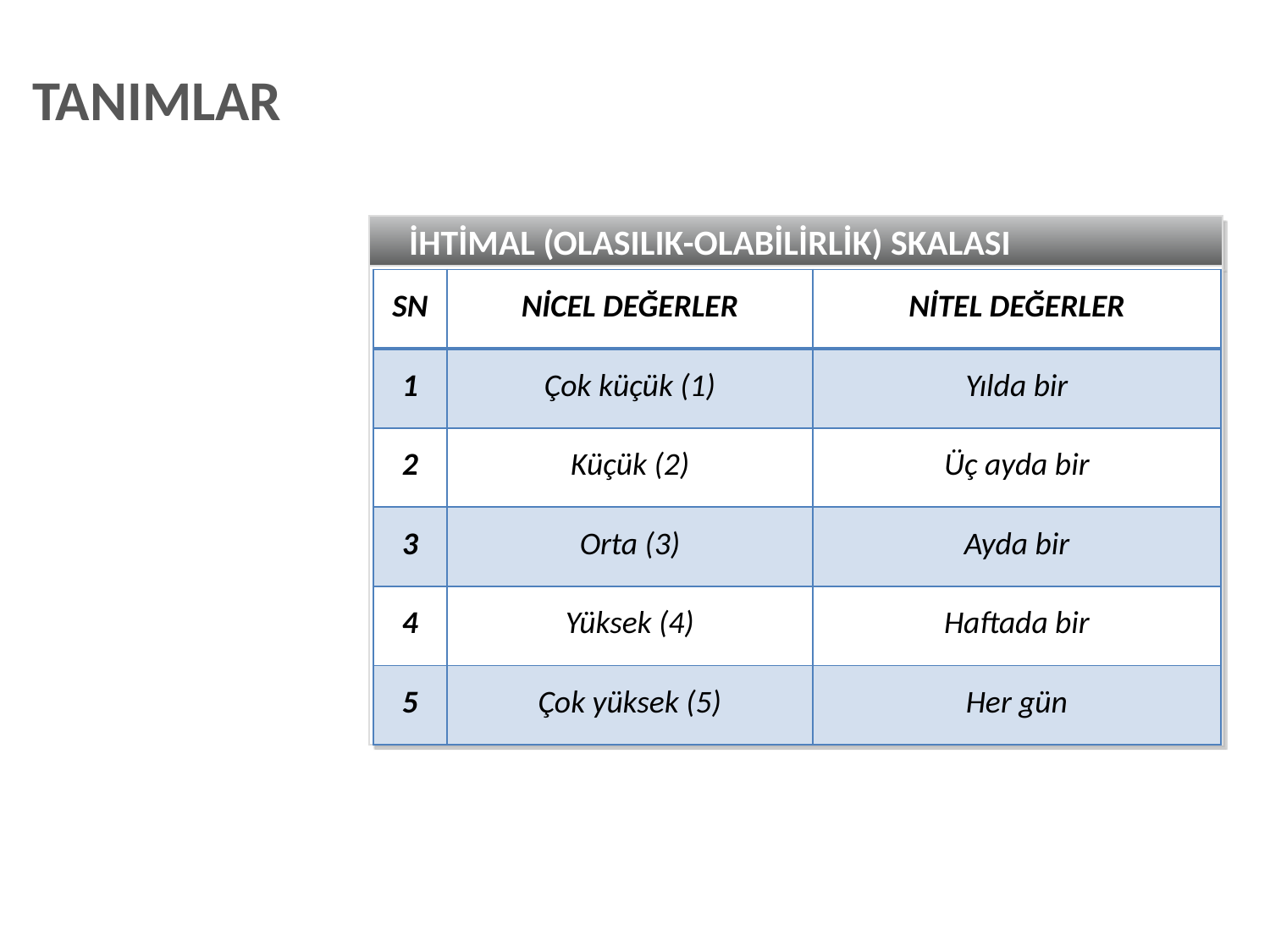

TANIMLAR

İHTİMAL (OLASILIK-OLABİLİRLİK) SKALASI

| SN | NİCEL DEĞERLER | NİTEL DEĞERLER |
| --- | --- | --- |
| 1 | Çok küçük (1) | Yılda bir |
| 2 | Küçük (2) | Üç ayda bir |
| 3 | Orta (3) | Ayda bir |
| 4 | Yüksek (4) | Haftada bir |
| 5 | Çok yüksek (5) | Her gün |